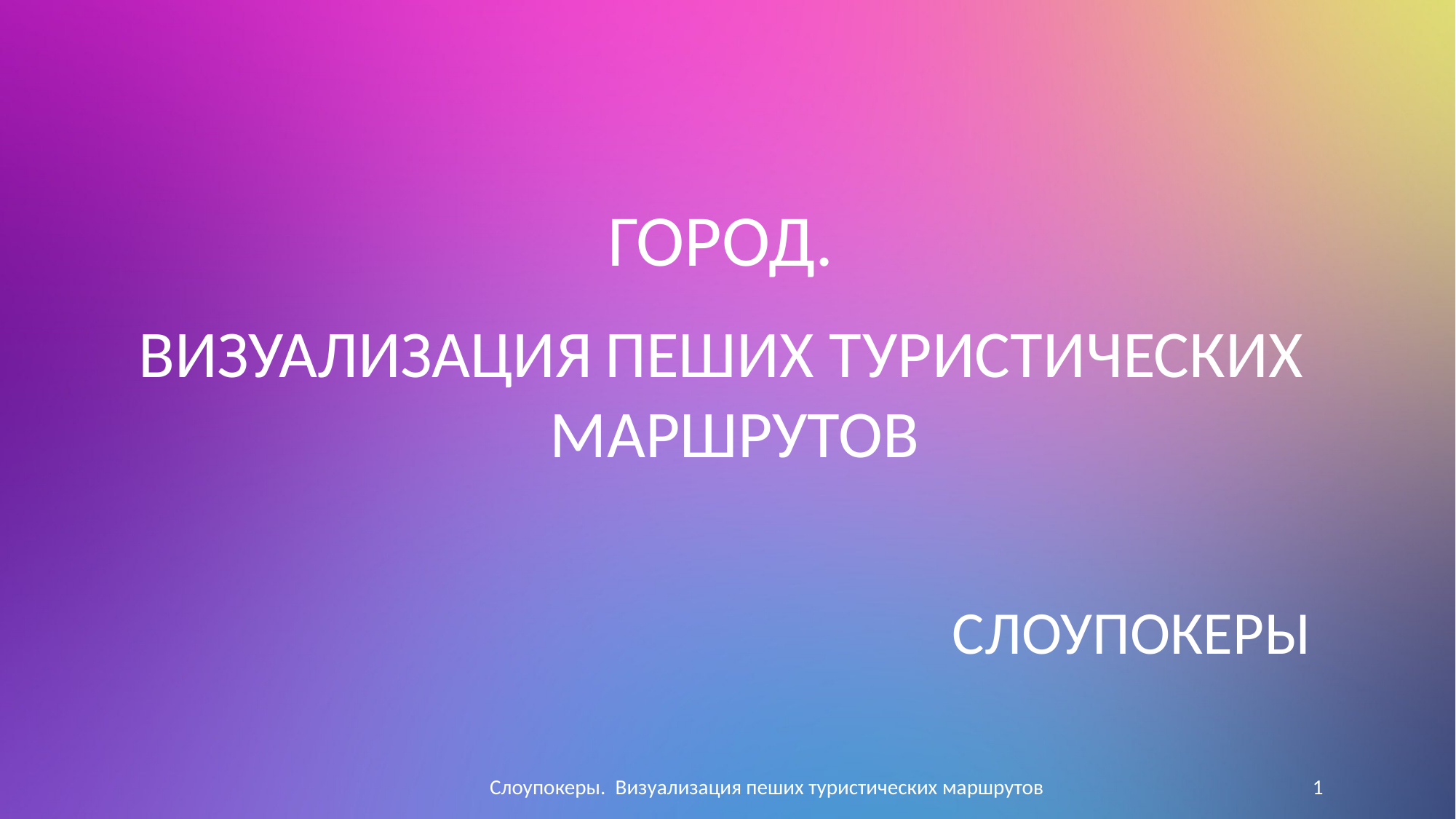

ГОРОД.
Визуализация пеших туристических маршрутов
# слоупокеры
Слоупокеры.  Визуализация пеших туристических маршрутов
1